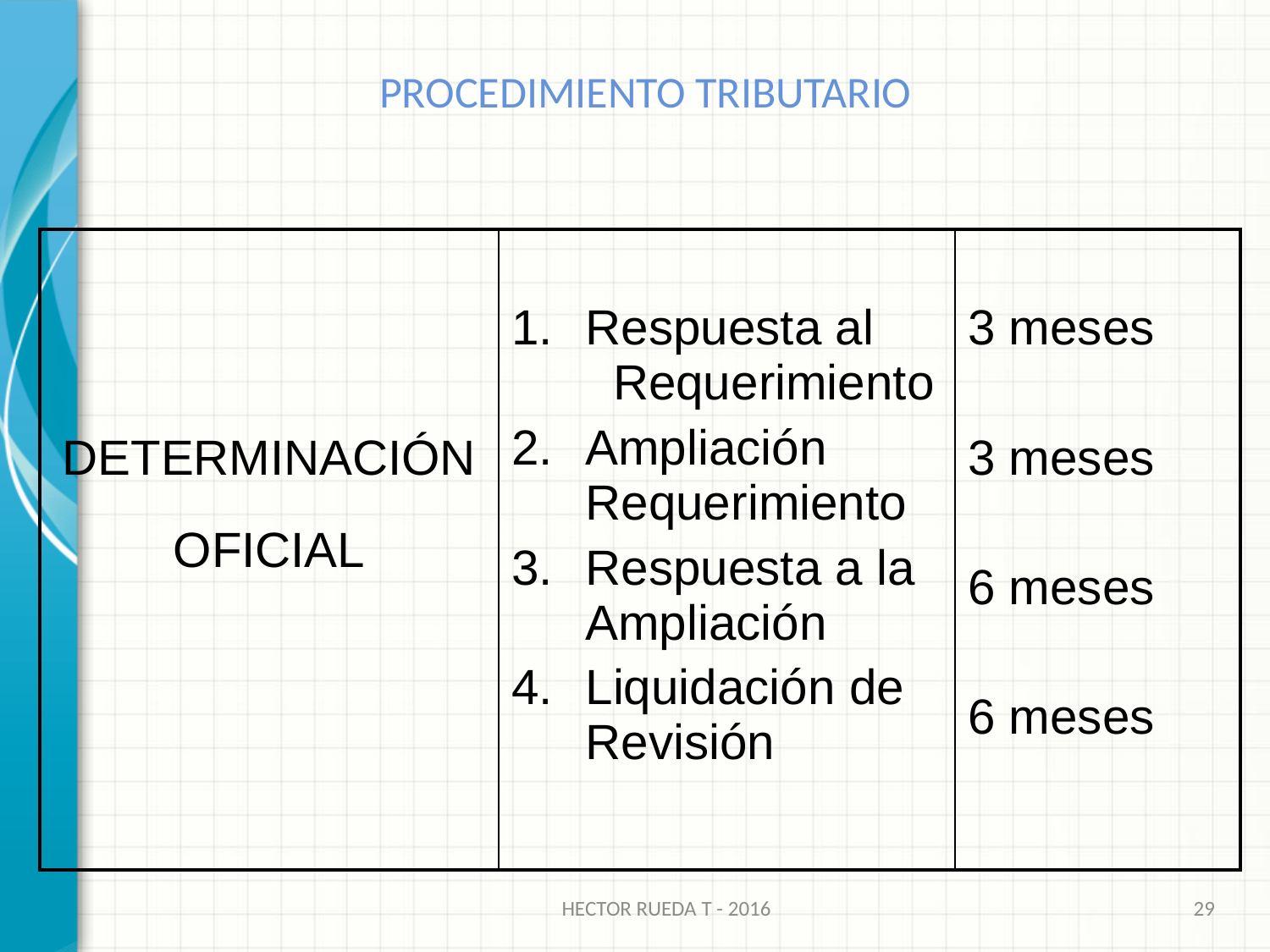

# PROCEDIMIENTO TRIBUTARIO
| DETERMINACIÓN OFICIAL | Respuesta al Requerimiento Ampliación Requerimiento Respuesta a la Ampliación Liquidación de Revisión | 3 meses 3 meses 6 meses 6 meses |
| --- | --- | --- |
HECTOR RUEDA T - 2016
29